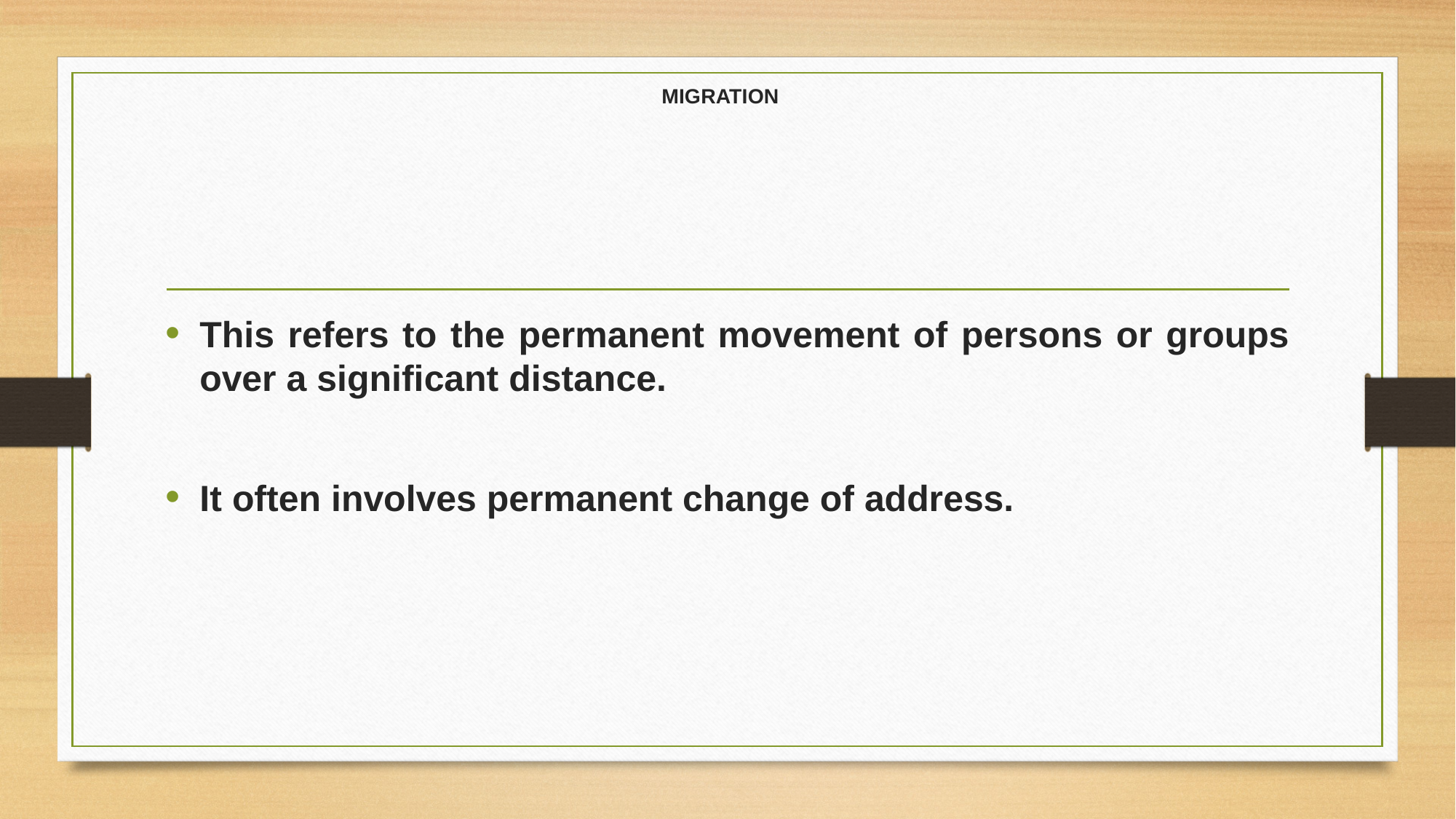

# MIGRATION
This refers to the permanent movement of persons or groups over a significant distance.

It often involves permanent change of address.